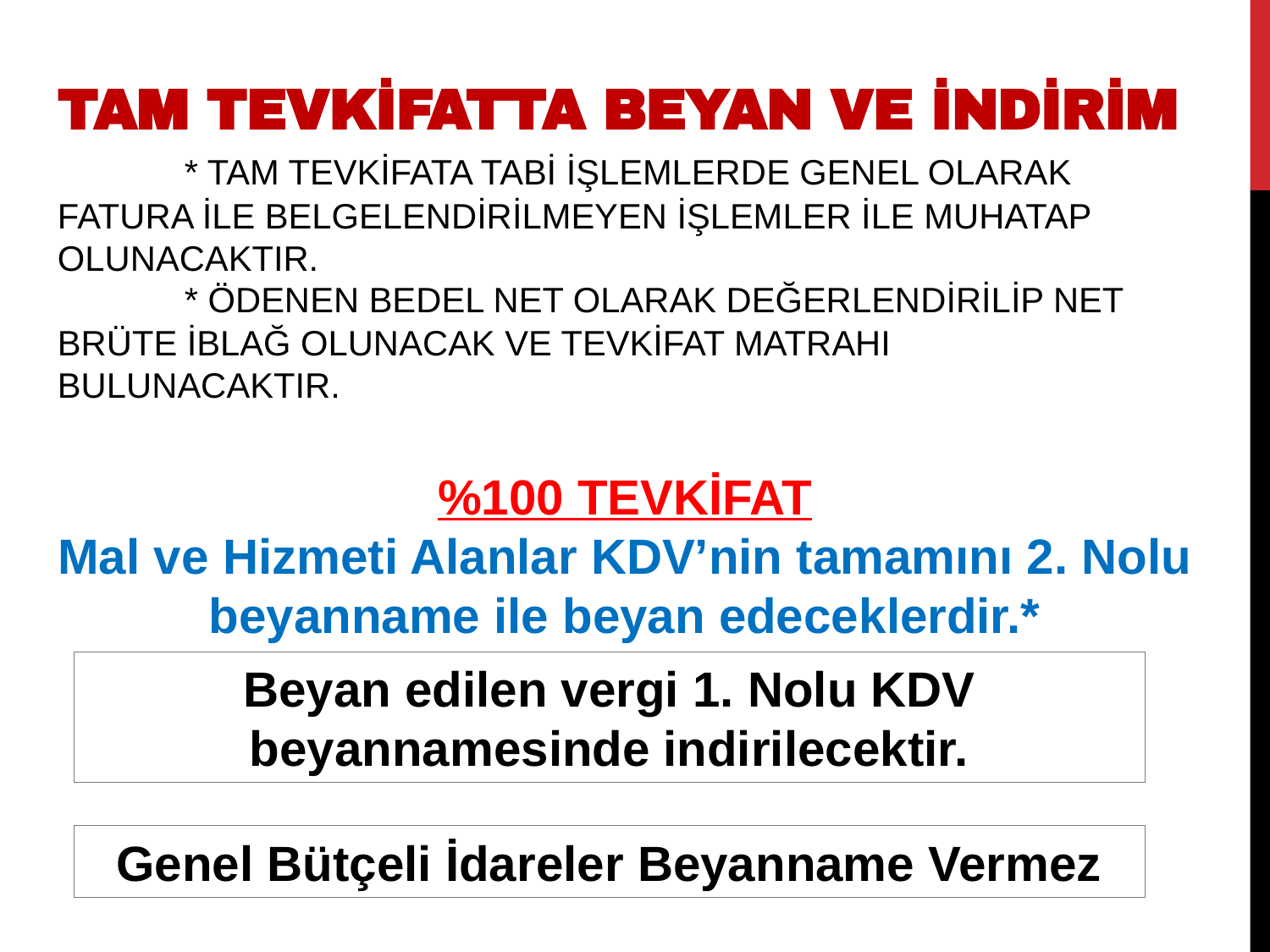

# TAM TEVKİFATTA BEYAN ve İNDİRİM
	* TAM TEVKİFATA TABİ İŞLEMLERDE GENEL OLARAK FATURA İLE BELGELENDİRİLMEYEN İŞLEMLER İLE MUHATAP OLUNACAKTIR.
	* ÖDENEN BEDEL NET OLARAK DEĞERLENDİRİLİP NET BRÜTE İBLAĞ OLUNACAK VE TEVKİFAT MATRAHI BULUNACAKTIR.
%100 TEVKİFAT
Mal ve Hizmeti Alanlar KDV’nin tamamını 2. Nolu beyanname ile beyan edeceklerdir.*
Beyan edilen vergi 1. Nolu KDV beyannamesinde indirilecektir.
Genel Bütçeli İdareler Beyanname Vermez